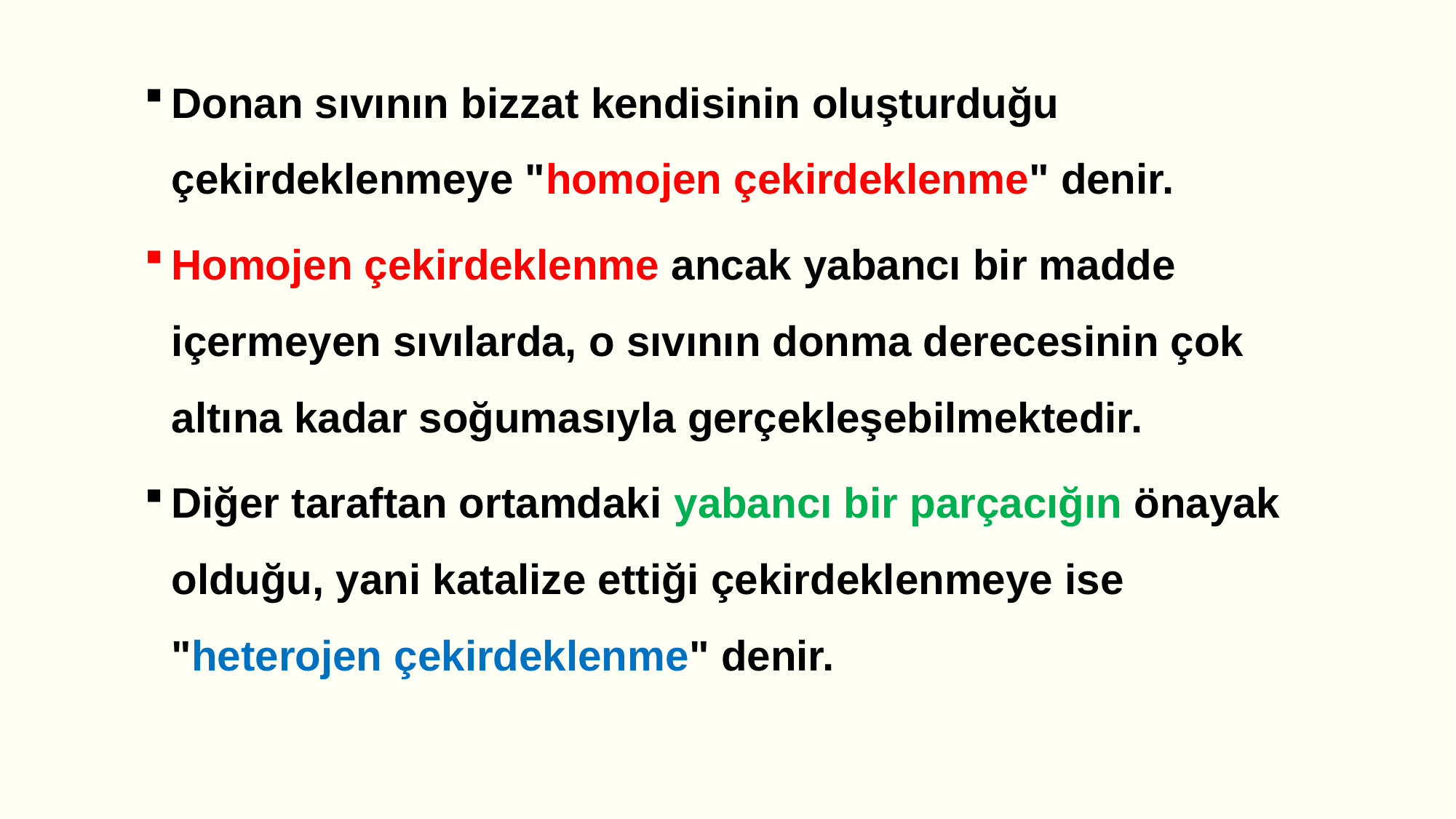

Donan sıvının bizzat kendisinin oluşturduğu çekirdeklenmeye "homojen çekirdeklenme" denir.
Homojen çekirdeklenme ancak yabancı bir madde içermeyen sıvılarda, o sıvının donma derecesinin çok altına kadar soğumasıyla gerçekleşebilmektedir.
Diğer taraftan ortamdaki yabancı bir parçacığın önayak olduğu, yani katalize ettiği çekirdeklenmeye ise "heterojen çekirdeklenme" denir.